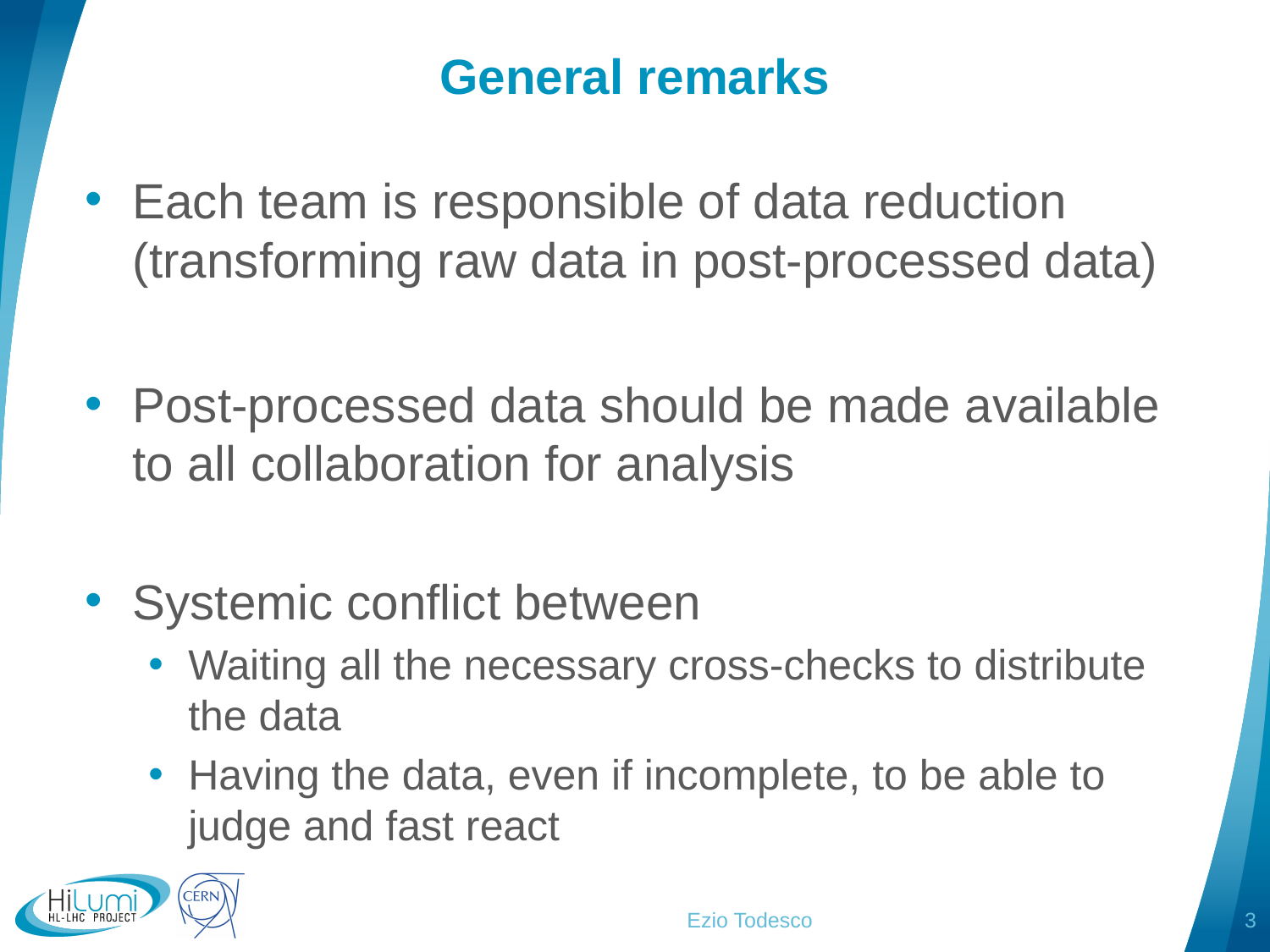

# General remarks
Each team is responsible of data reduction (transforming raw data in post-processed data)

Post-processed data should be made available to all collaboration for analysis

Systemic conflict between
Waiting all the necessary cross-checks to distribute the data
Having the data, even if incomplete, to be able to judge and fast react

Ezio Todesco
3